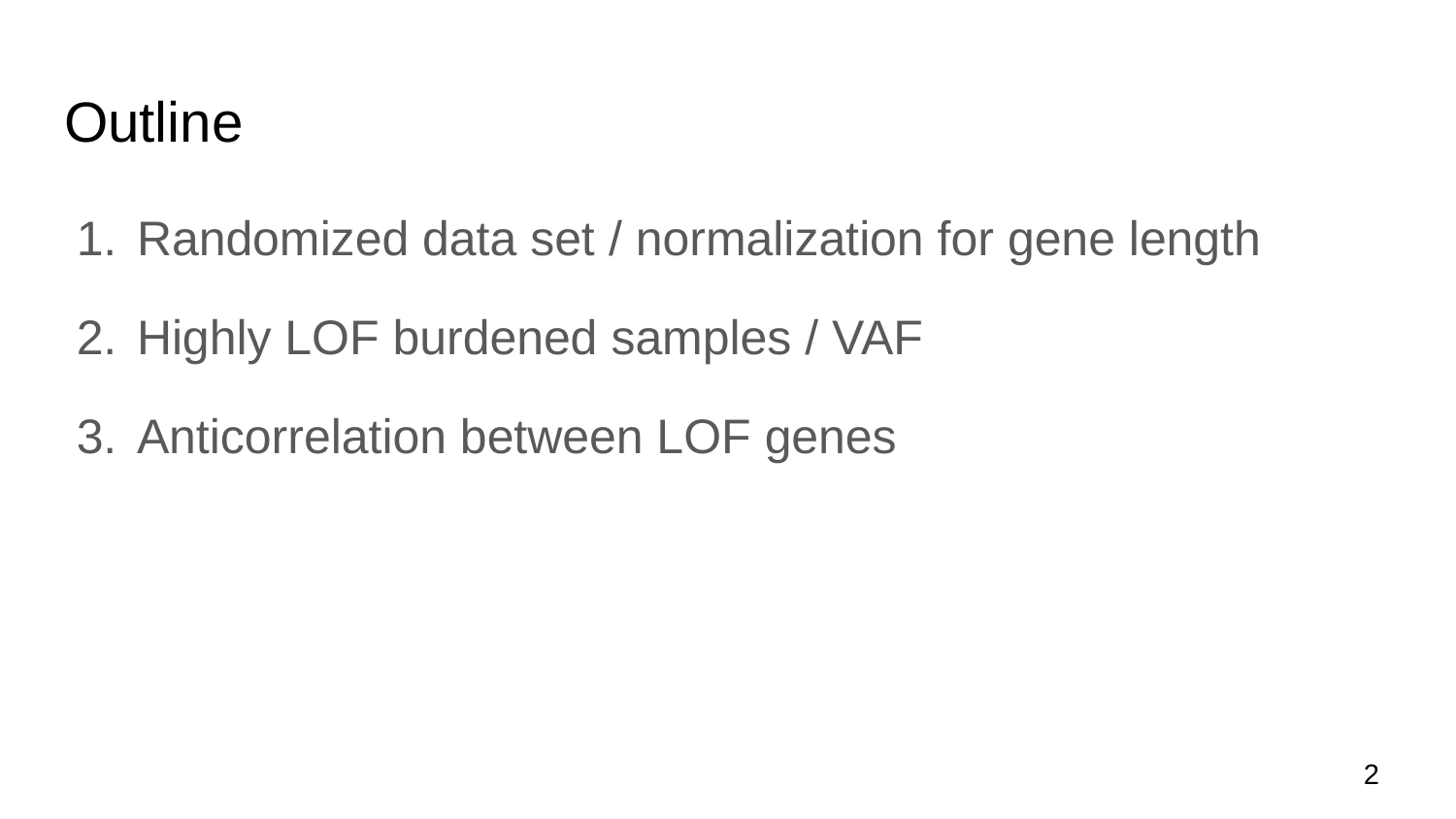

# Outline
Randomized data set / normalization for gene length
Highly LOF burdened samples / VAF
Anticorrelation between LOF genes
2